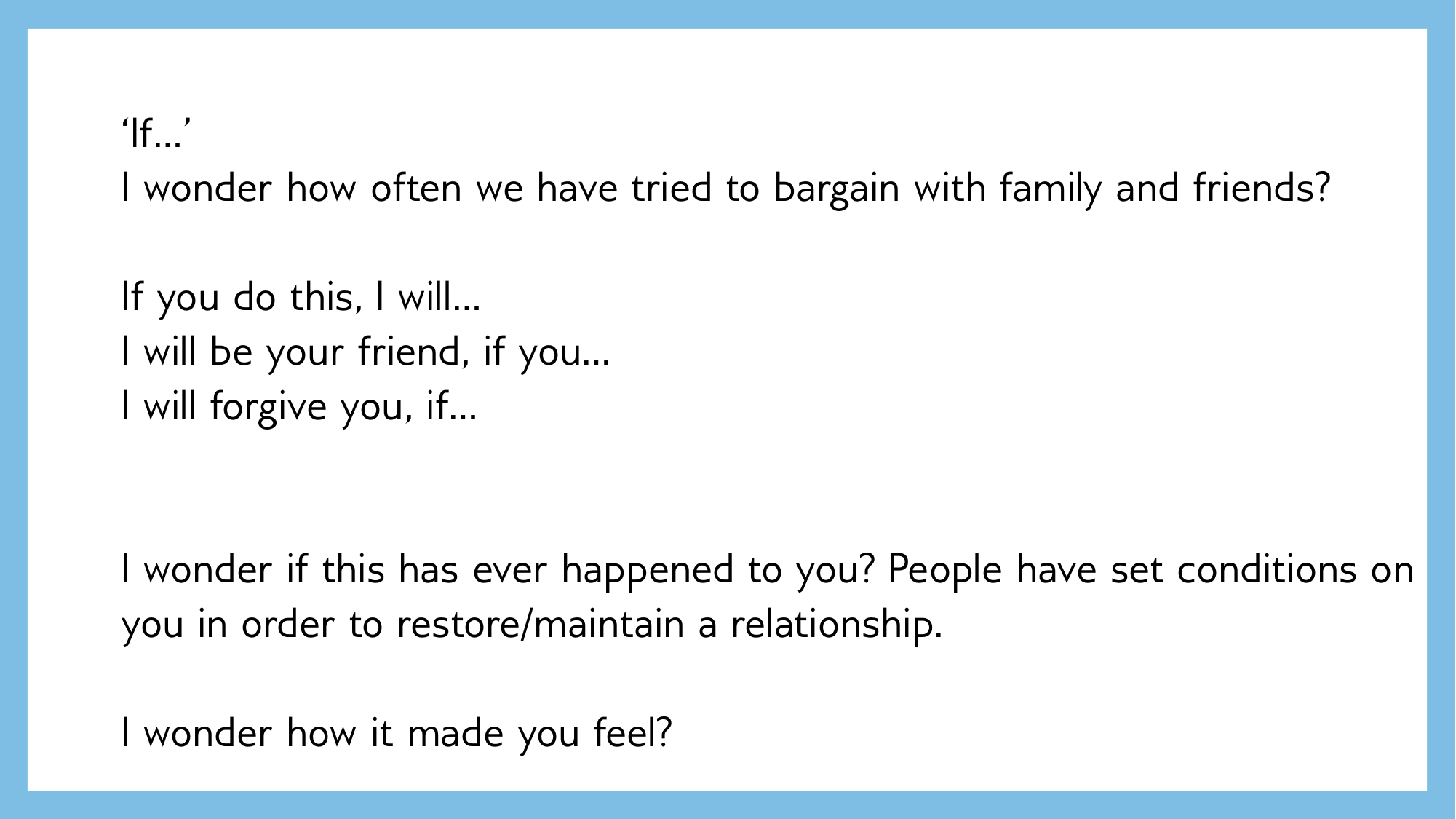

‘If…’
I wonder how often we have tried to bargain with family and friends?

If you do this, I will…
I will be your friend, if you…
I will forgive you, if…

I wonder if this has ever happened to you? People have set conditions on you in order to restore/maintain a relationship.

I wonder how it made you feel?